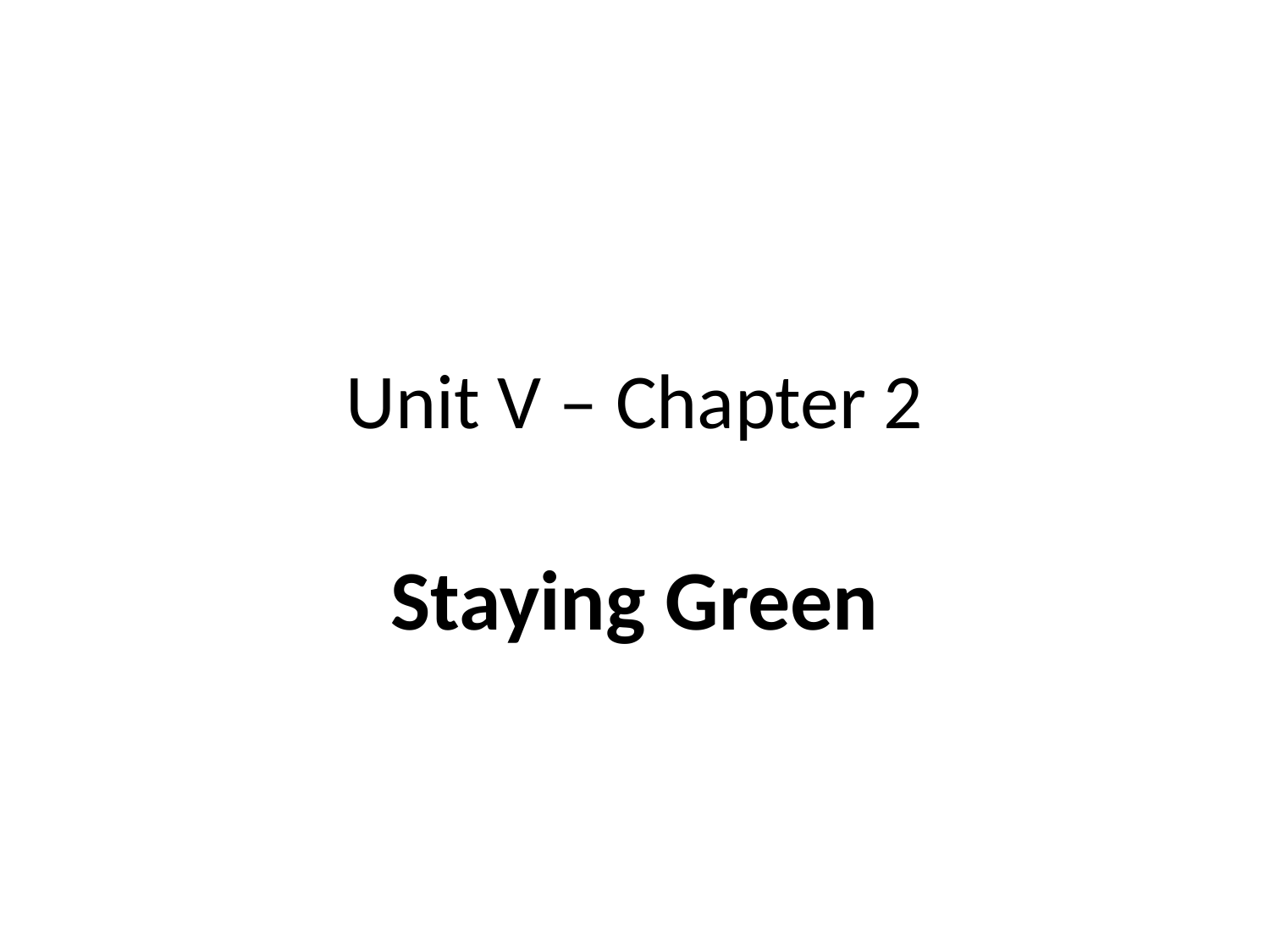

# Unit V – Chapter 2
Staying Green